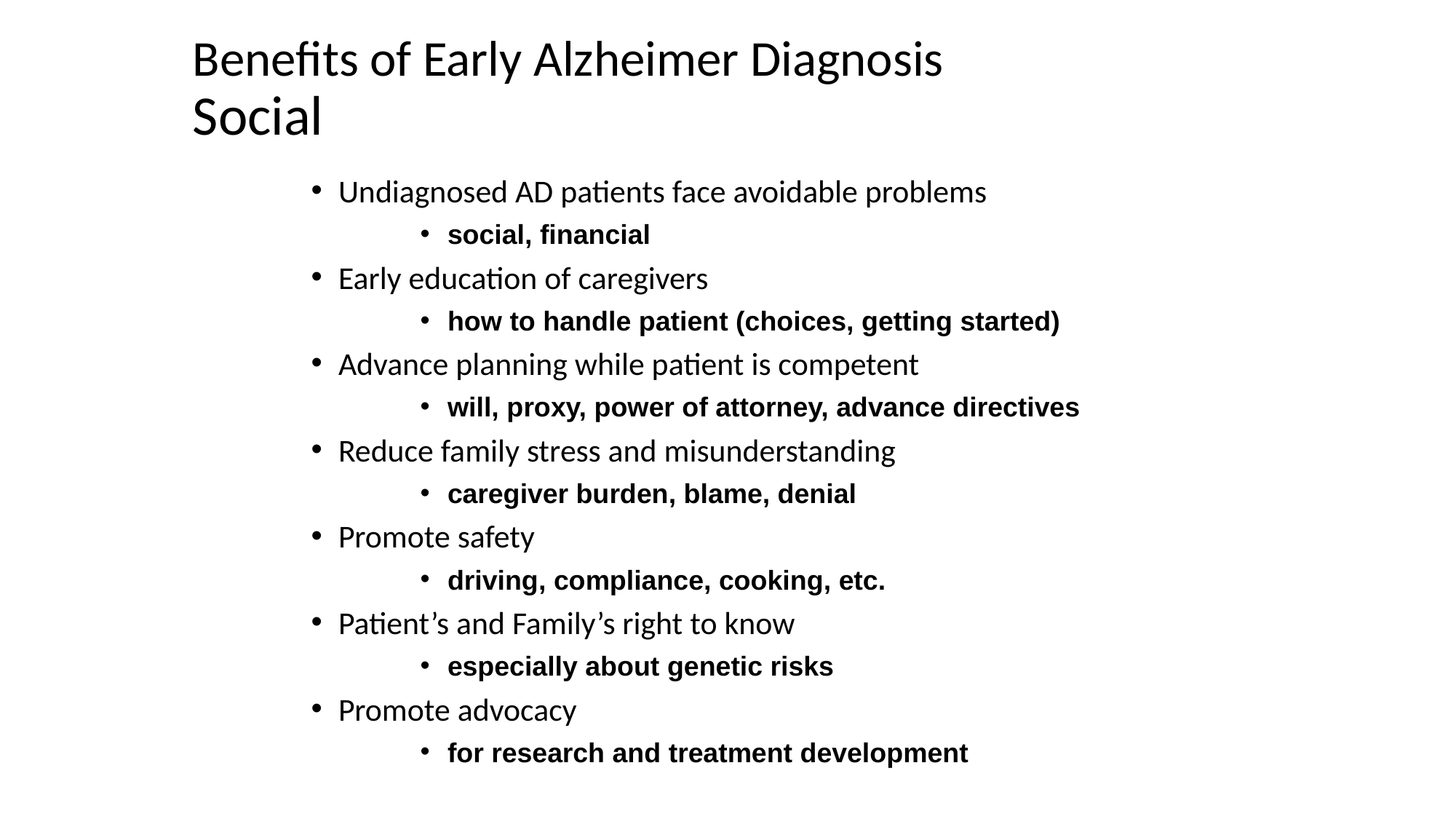

# Benefits of Early Alzheimer Diagnosis Social
Undiagnosed AD patients face avoidable problems
social, financial
Early education of caregivers
how to handle patient (choices, getting started)
Advance planning while patient is competent
will, proxy, power of attorney, advance directives
Reduce family stress and misunderstanding
caregiver burden, blame, denial
Promote safety
driving, compliance, cooking, etc.
Patient’s and Family’s right to know
especially about genetic risks
Promote advocacy
for research and treatment development